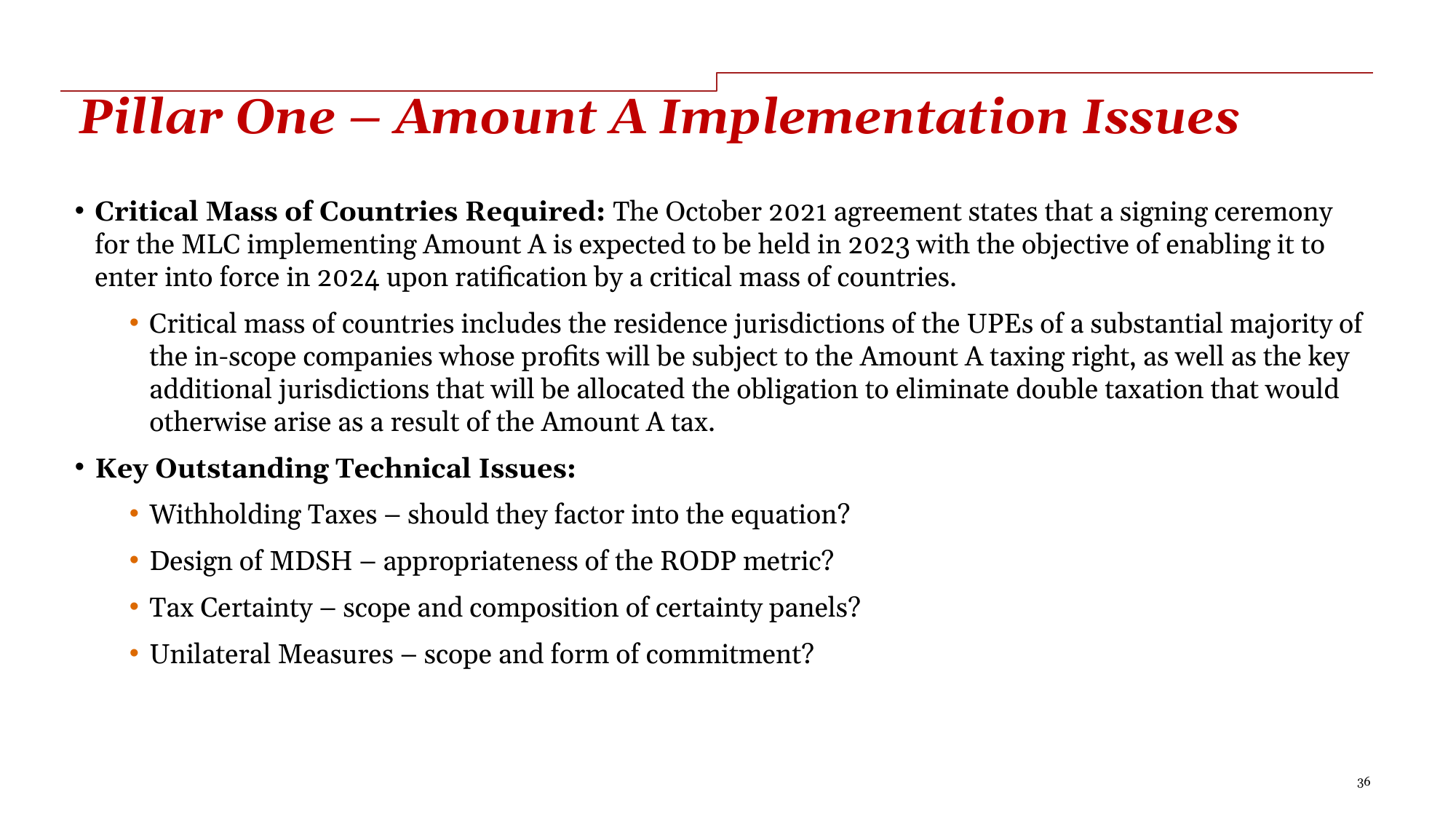

# Pillar One – Amount A Implementation Issues
Critical Mass of Countries Required: The October 2021 agreement states that a signing ceremony for the MLC implementing Amount A is expected to be held in 2023 with the objective of enabling it to enter into force in 2024 upon ratification by a critical mass of countries.
Critical mass of countries includes the residence jurisdictions of the UPEs of a substantial majority of the in-scope companies whose profits will be subject to the Amount A taxing right, as well as the key additional jurisdictions that will be allocated the obligation to eliminate double taxation that would otherwise arise as a result of the Amount A tax.
Key Outstanding Technical Issues:
Withholding Taxes – should they factor into the equation?
Design of MDSH – appropriateness of the RODP metric?
Tax Certainty – scope and composition of certainty panels?
Unilateral Measures – scope and form of commitment?

36